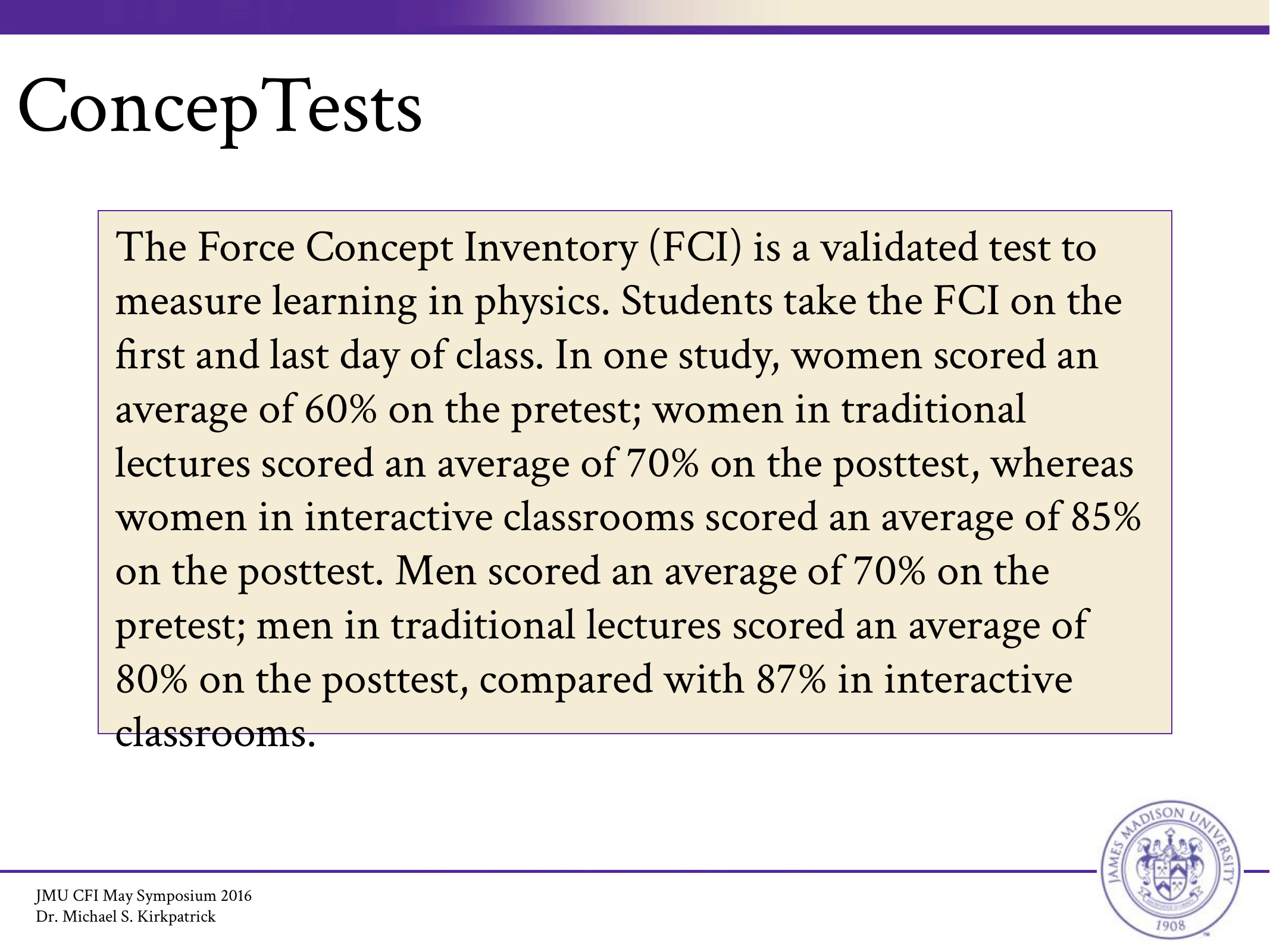

# ConcepTests
The Force Concept Inventory (FCI) is a validated test to measure learning in physics. Students take the FCI on the first and last day of class. In one study, women scored an average of 60% on the pretest; women in traditional lectures scored an average of 70% on the posttest, whereas women in interactive classrooms scored an average of 85% on the posttest. Men scored an average of 70% on the pretest; men in traditional lectures scored an average of 80% on the posttest, compared with 87% in interactive classrooms.